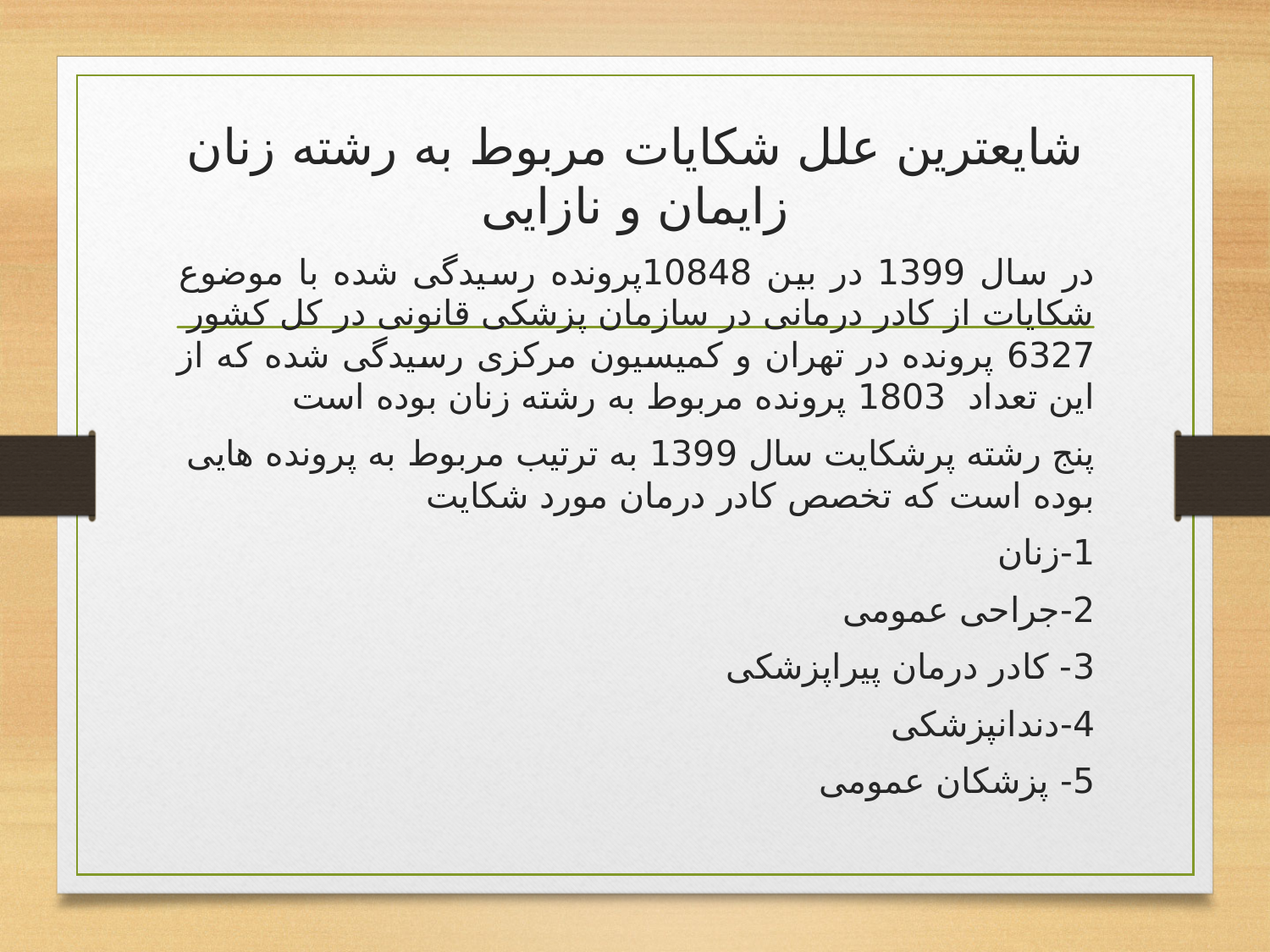

# شایعترین علل شکایات مربوط به رشته زنان زایمان و نازایی
در سال 1399 در بین 10848پرونده رسیدگی شده با موضوع شکایات از کادر درمانی در سازمان پزشکی قانونی در کل کشور  6327 پرونده در تهران و کمیسیون مرکزی رسیدگی شده که از این تعداد  1803 پرونده مربوط به رشته زنان بوده است
پنج رشته پرشکایت سال 1399 به ترتیب مربوط به پرونده هایی بوده است که تخصص کادر درمان مورد شکایت
1-زنان
2-جراحی عمومی
3- کادر درمان پیراپزشکی
4-دندانپزشکی
5- پزشکان عمومی